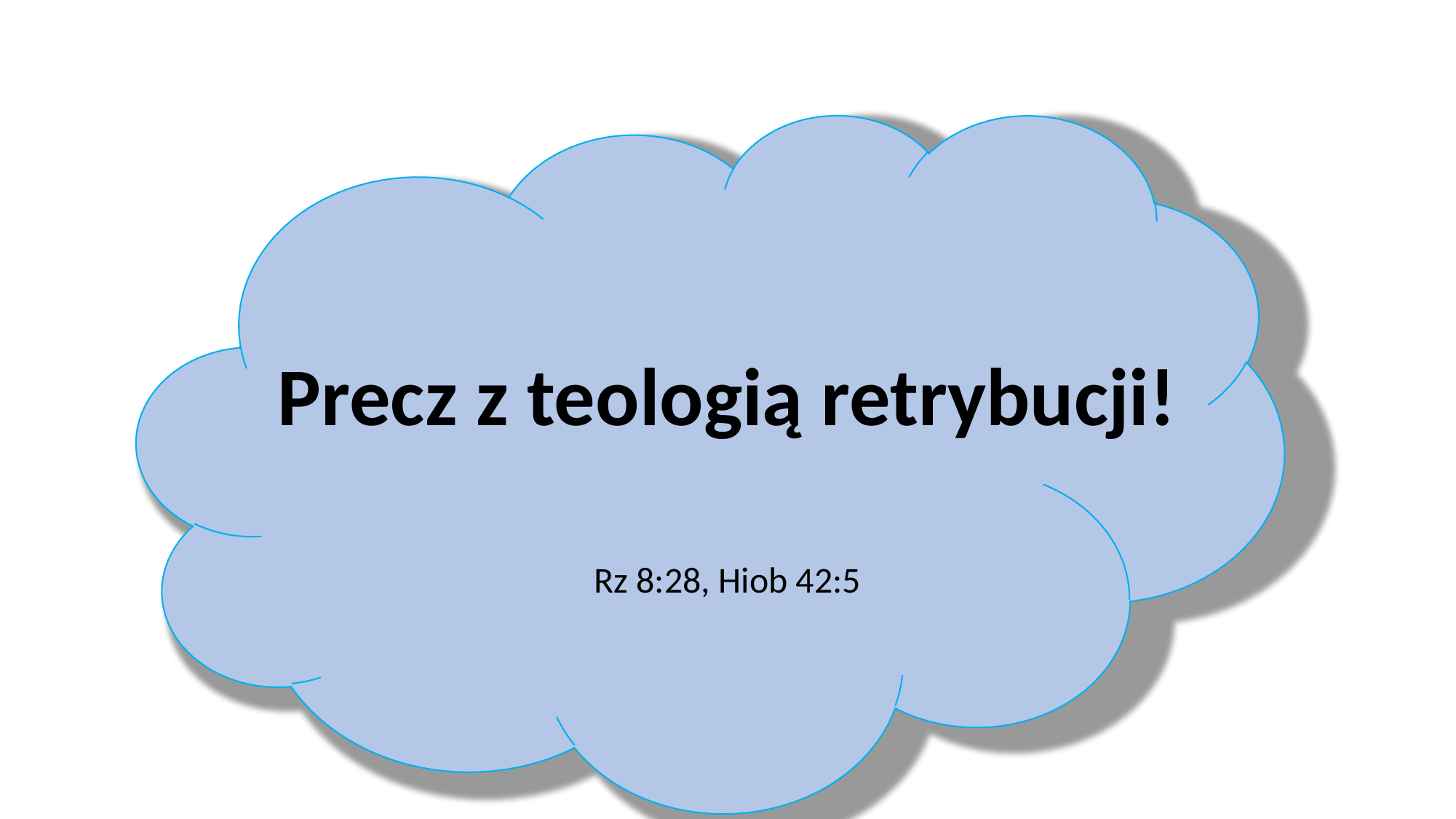

Precz z teologią retrybucji!

Rz 8:28, Hiob 42:5